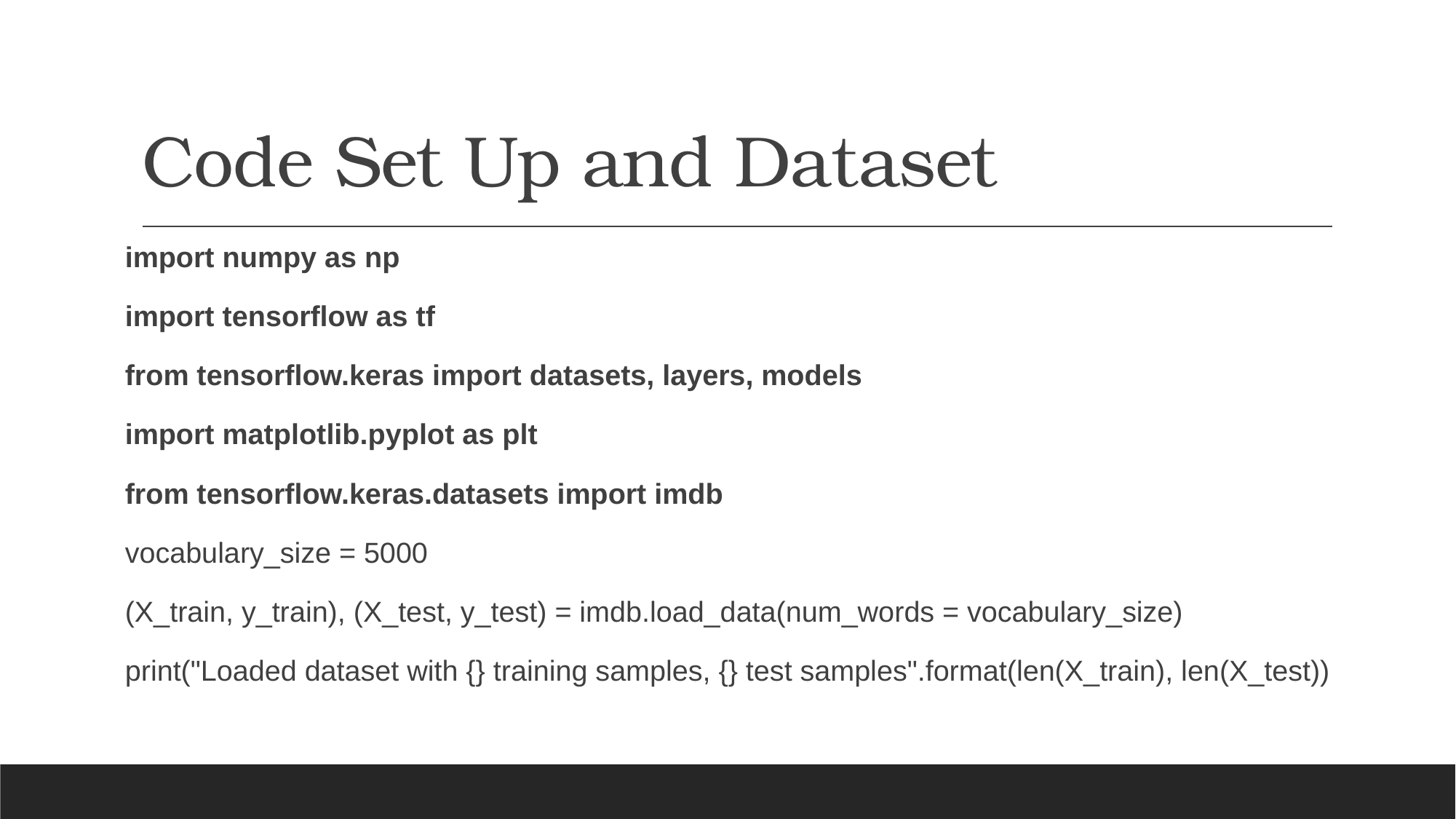

# Code Set Up and Dataset
import numpy as np
import tensorflow as tf
from tensorflow.keras import datasets, layers, models
import matplotlib.pyplot as plt
from tensorflow.keras.datasets import imdb
vocabulary_size = 5000
(X_train, y_train), (X_test, y_test) = imdb.load_data(num_words = vocabulary_size)
print("Loaded dataset with {} training samples, {} test samples".format(len(X_train), len(X_test))